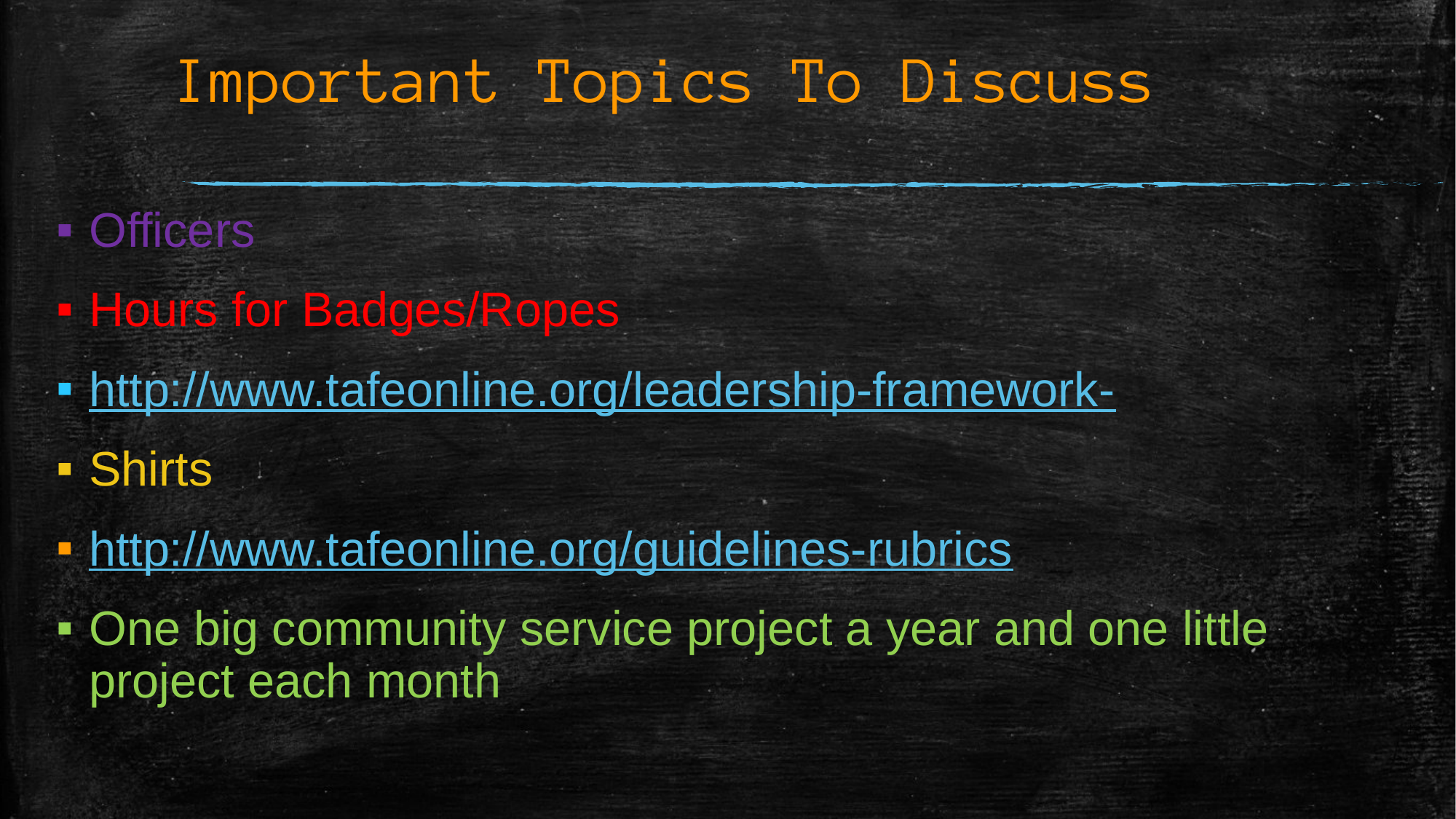

# Important Topics To Discuss

Officers
Hours for Badges/Ropes
http://www.tafeonline.org/leadership-framework-
Shirts
http://www.tafeonline.org/guidelines-rubrics
One big community service project a year and one little project each month